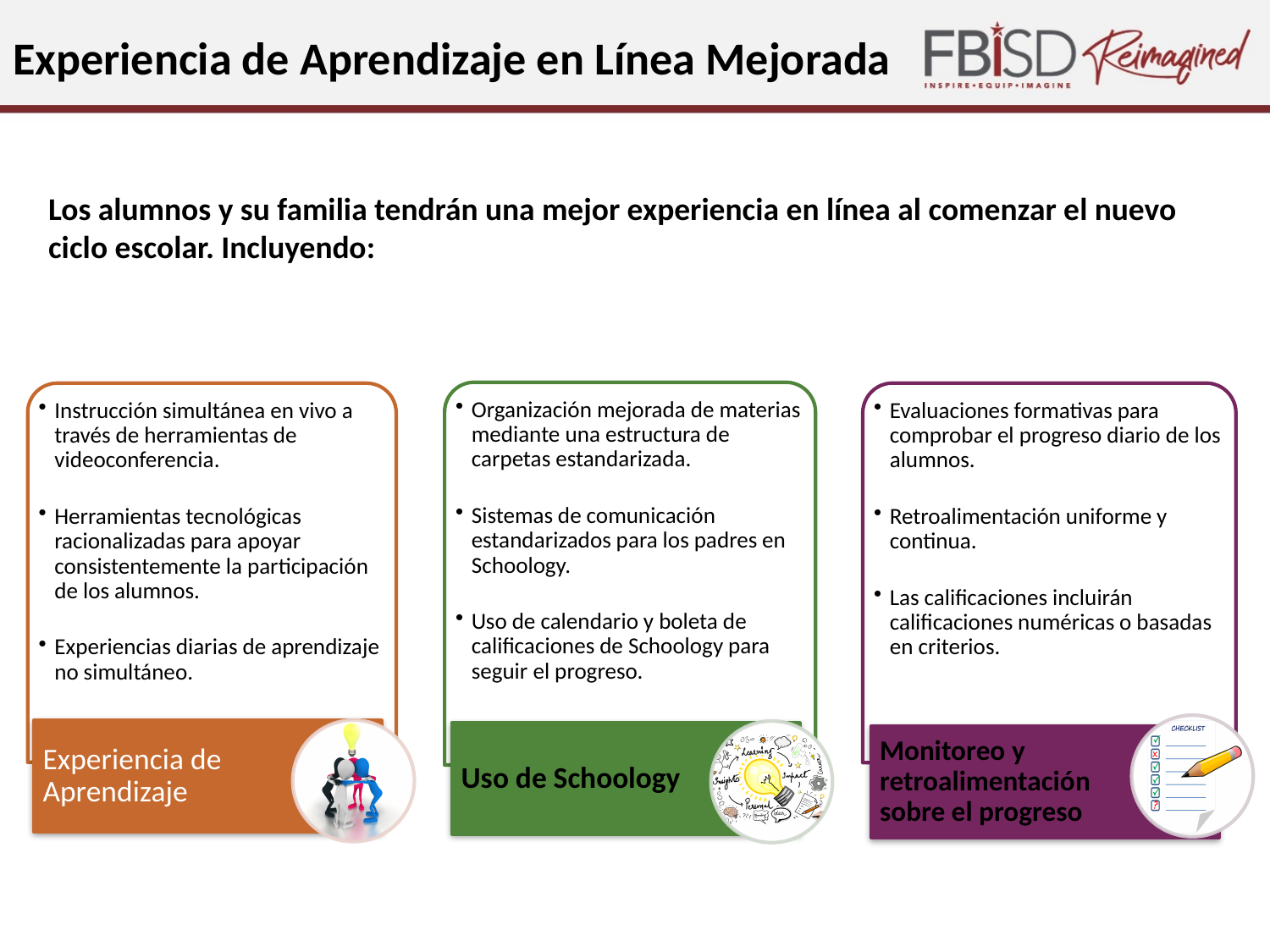

Experiencia de Aprendizaje en Línea Mejorada
Instrucción simultánea en vivo a través de herramientas de videoconferencia.

Herramientas tecnológicas racionalizadas para apoyar  consistentemente la participación  de los alumnos.

Experiencias diarias de aprendizaje no simultáneo.

Experiencia de Aprendizaje
Organización mejorada de materias mediante una estructura de carpetas estandarizada.

Sistemas de comunicación estandarizados para los padres en Schoology.

Uso de calendario y boleta de calificaciones de Schoology para seguir el progreso.
Uso de Schoology
Evaluaciones formativas para comprobar el progreso diario de los alumnos.

Retroalimentación uniforme y continua.

Las calificaciones incluirán calificaciones numéricas o basadas en criterios.

Monitoreo y retroalimentación sobre el progreso
# Los alumnos y su familia tendrán una mejor experiencia en línea al comenzar el nuevo ciclo escolar. Incluyendo: